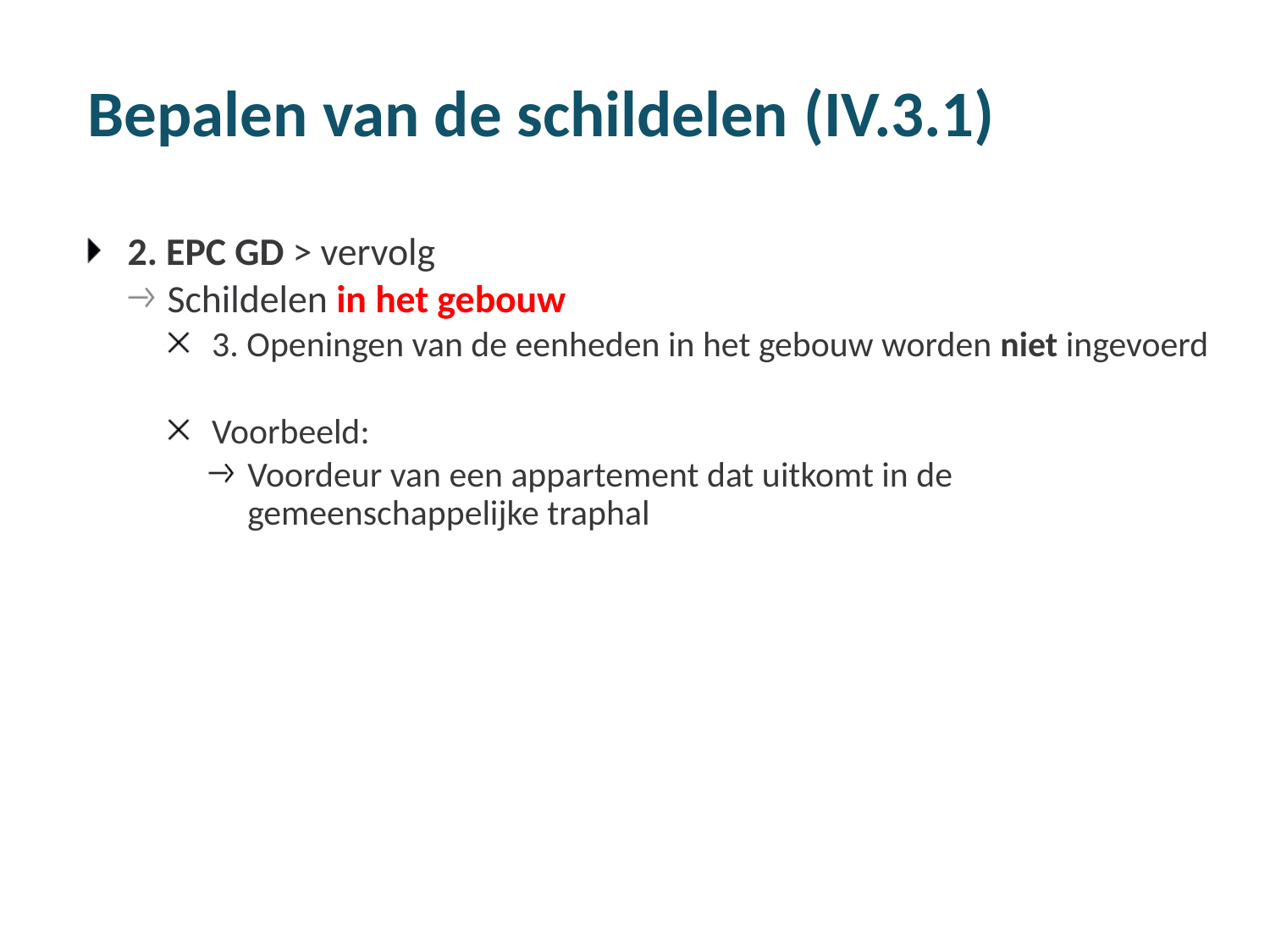

# Bepalen van de schildelen (IV.3.1)
2. EPC GD > vervolg
Schildelen in het gebouw
3. Openingen van de eenheden in het gebouw worden niet ingevoerd

Voorbeeld:
Voordeur van een appartement dat uitkomt in de gemeenschappelijke traphal